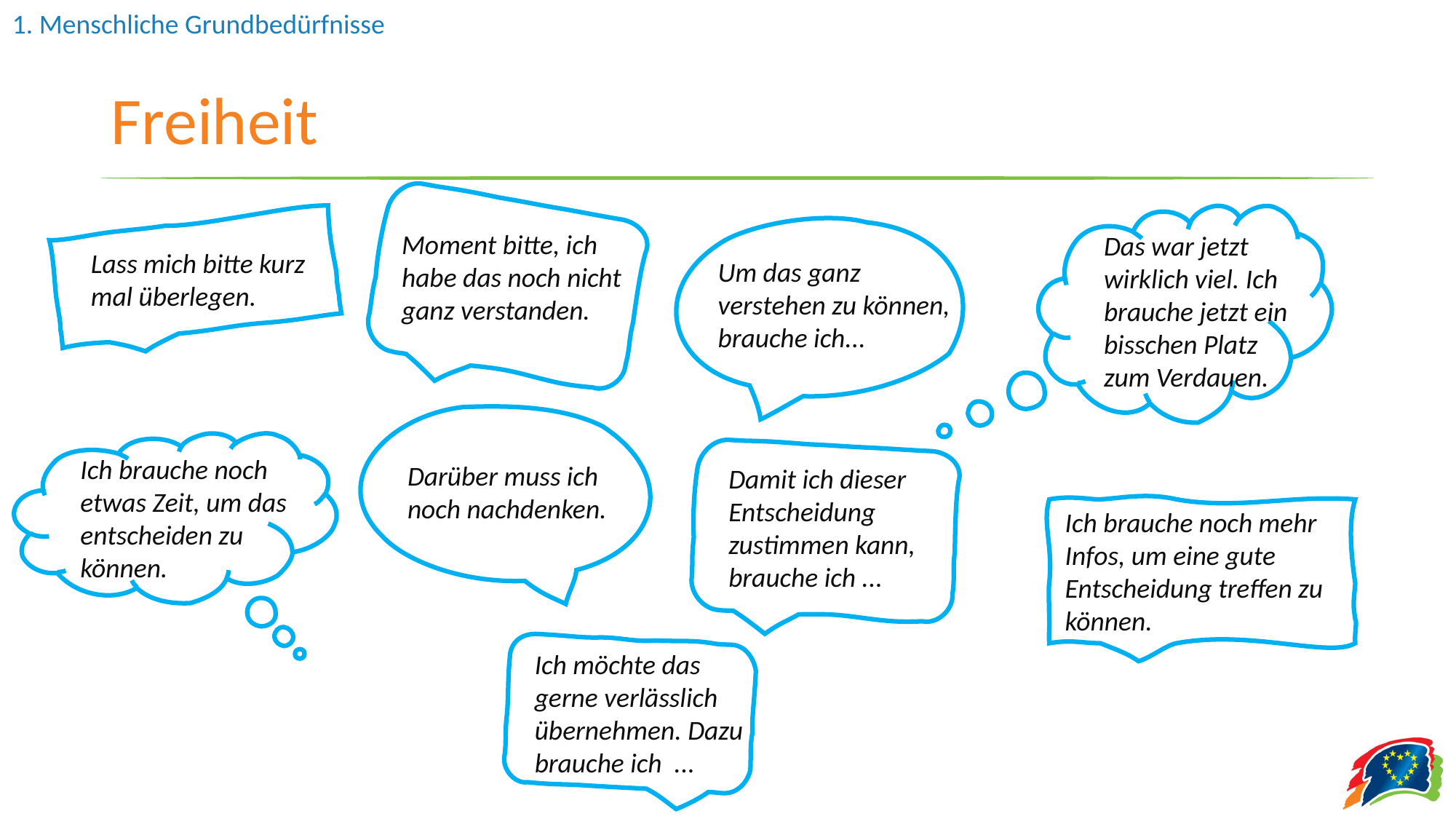

# Freiheit

Moment bitte, ich habe das noch nicht ganz verstanden.

Das war jetzt wirklich viel. Ich brauche jetzt ein bisschen Platz
zum Verdauen.
Lass mich bitte kurz mal überlegen.
Um das ganz verstehen zu können, brauche ich...

Ich brauche noch etwas Zeit, um das entscheiden zu können.
Darüber muss ich noch nachdenken.
Damit ich dieser Entscheidung zustimmen kann, brauche ich ...

Ich brauche noch mehr Infos, um eine gute Entscheidung treffen zu können.

Ich möchte das gerne verlässlich übernehmen. Dazu brauche ich  ...